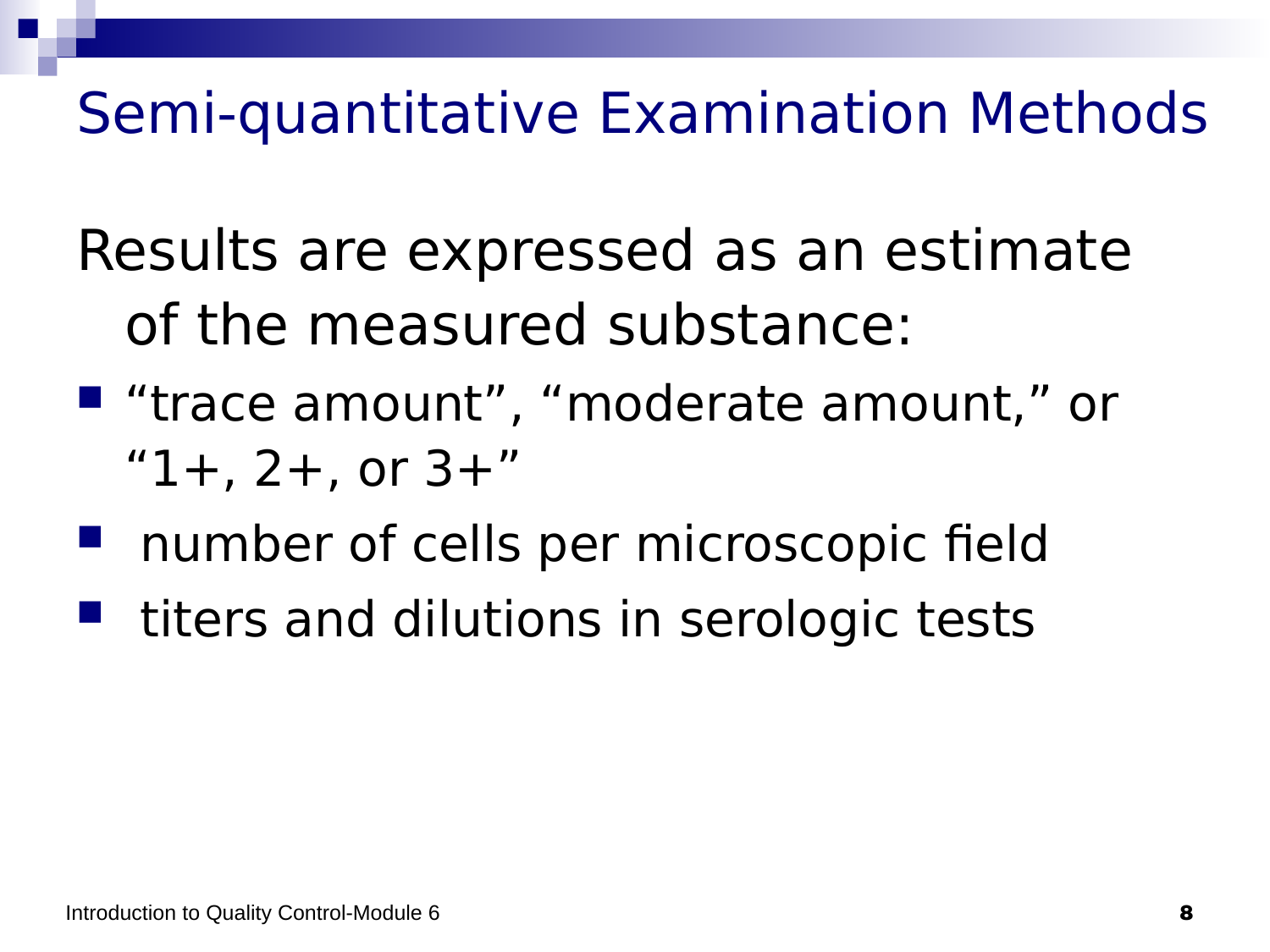

Semi-quantitative Examination Methods
Results are expressed as an estimate of the measured substance:
“trace amount”, “moderate amount,” or “1+, 2+, or 3+”
 number of cells per microscopic field
 titers and dilutions in serologic tests
Introduction to Quality Control-Module 6
8